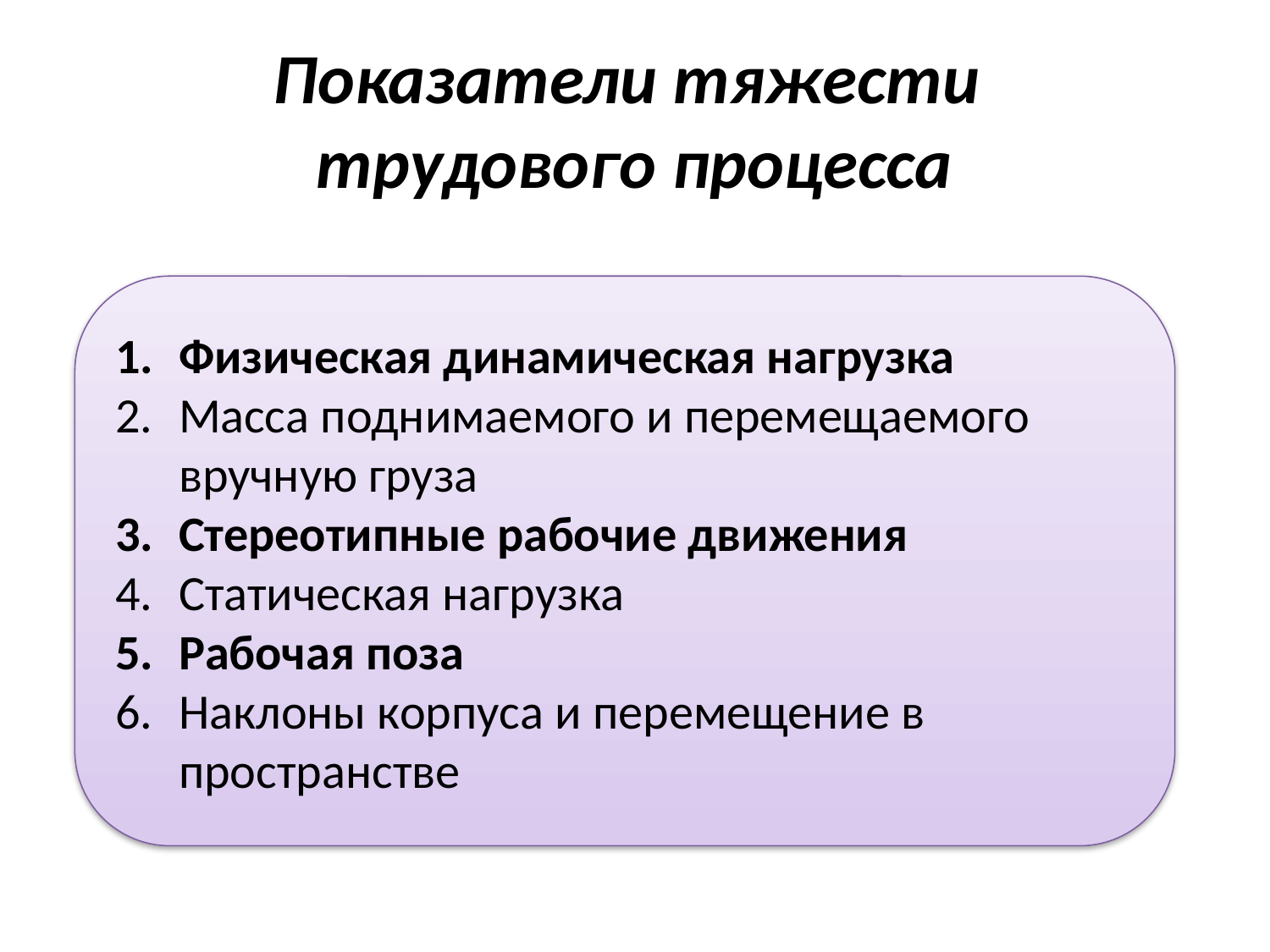

# Показатели тяжести трудового процесса
Физическая динамическая нагрузка
Масса поднимаемого и перемещаемого вручную груза
Стереотипные рабочие движения
Статическая нагрузка
Рабочая поза
Наклоны корпуса и перемещение в пространстве